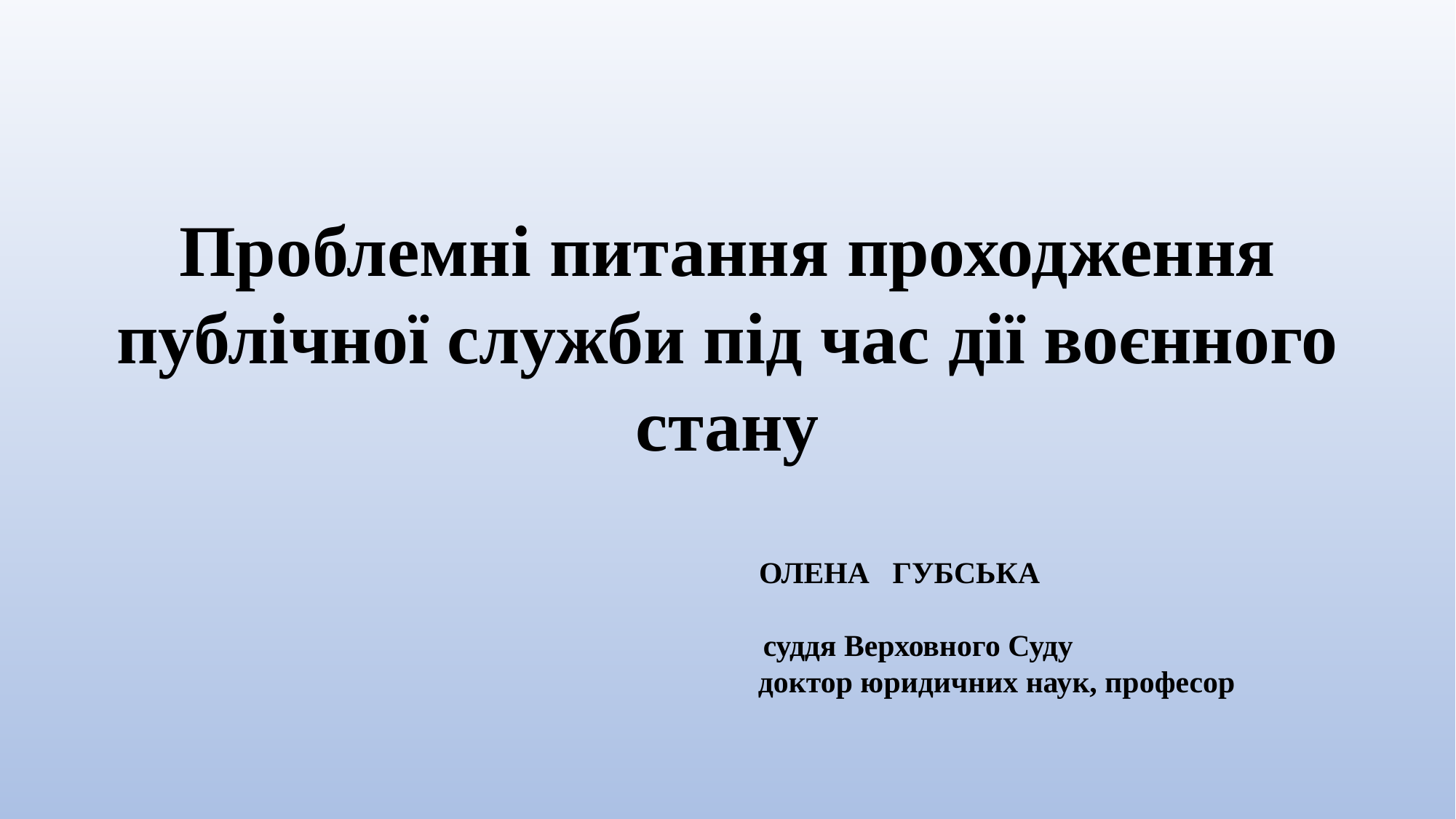

Проблемні питання проходження публічної служби під час дії воєнного стану

		               ОЛЕНА   ГУБСЬКА

			       суддя Верховного Суду
					доктор юридичних наук, професор